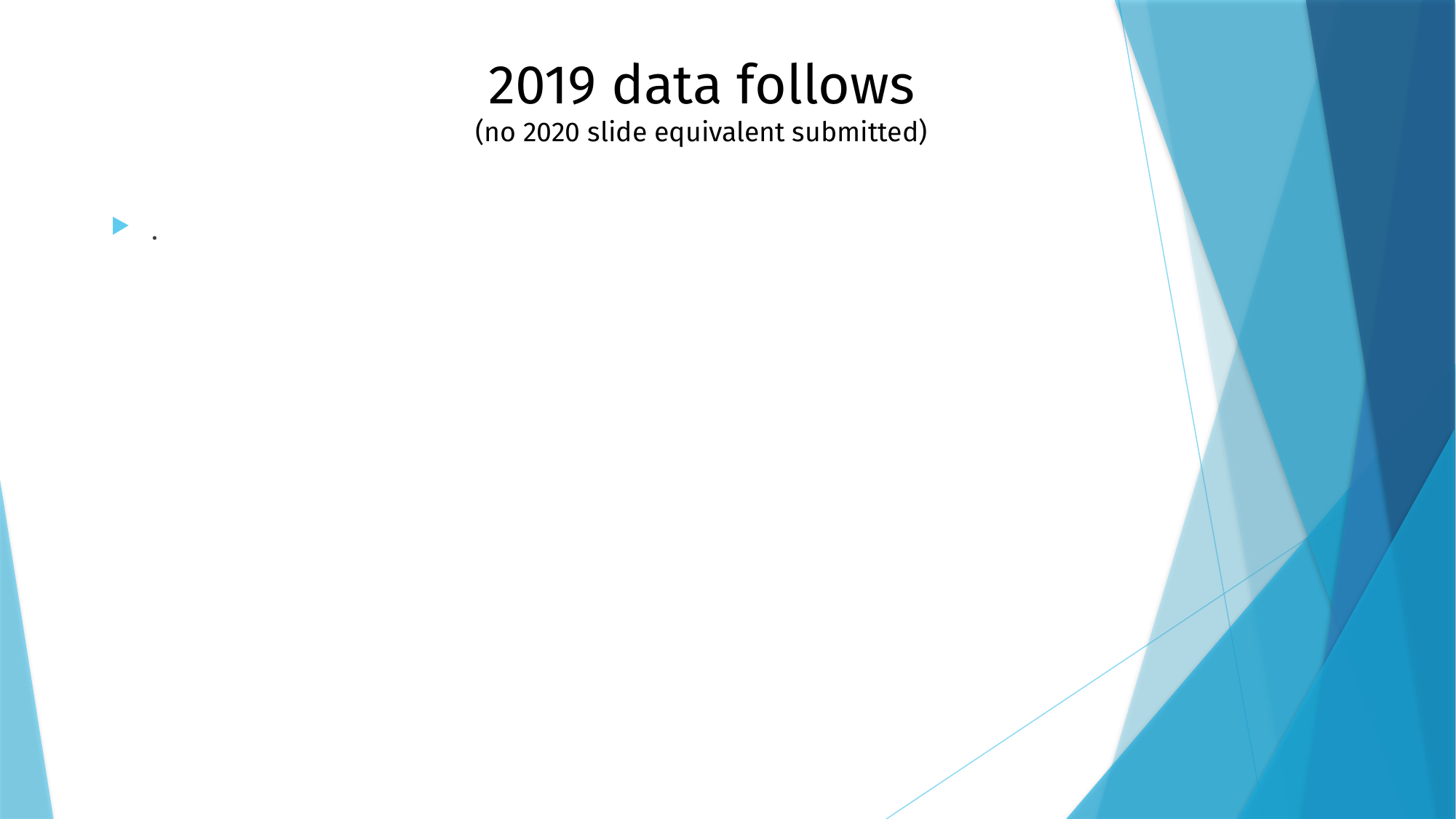

# 2019 data follows (no 2020 slide equivalent submitted)
.